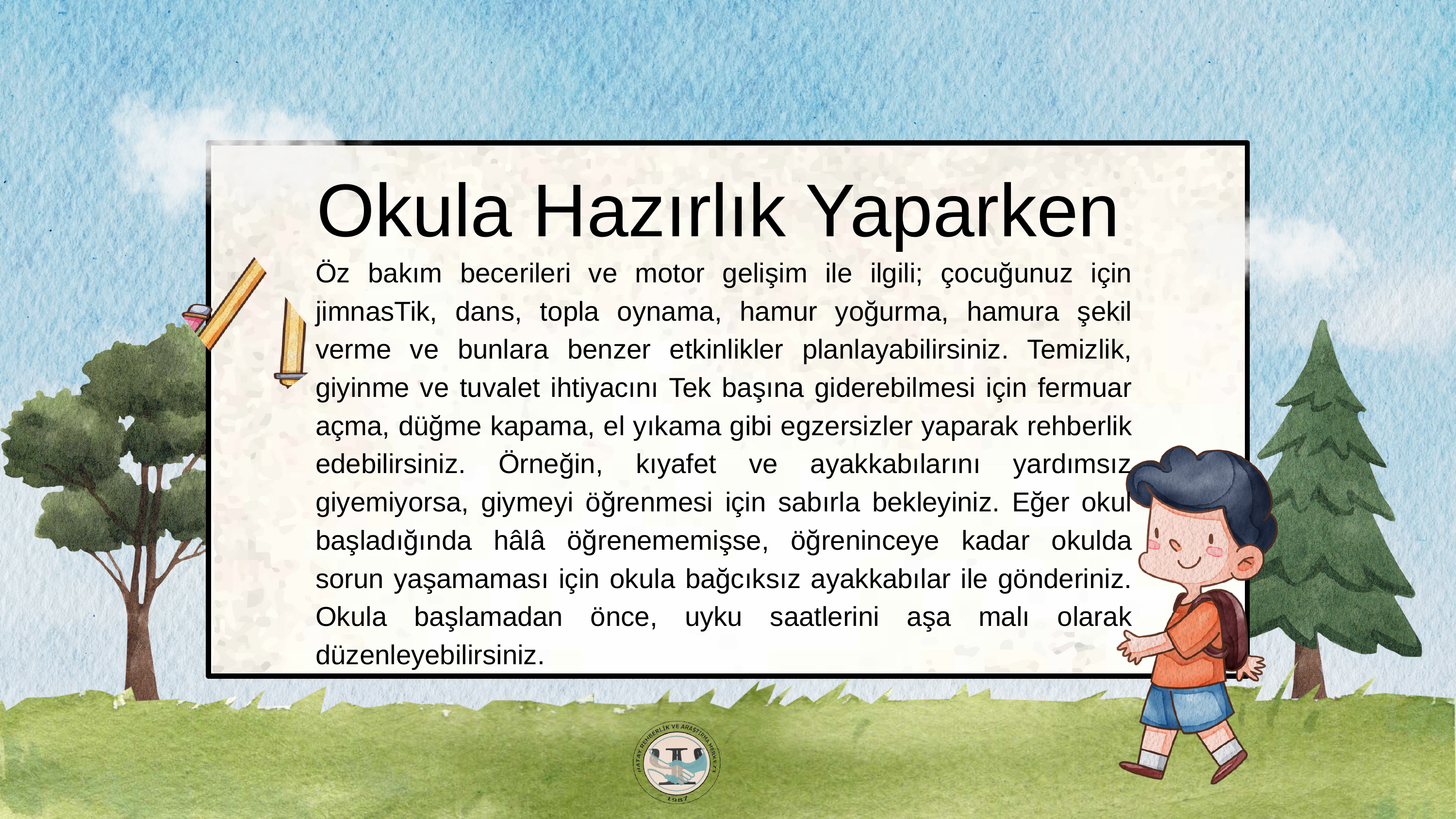

Okula Hazırlık Yaparken

Öz bakım becerileri ve motor gelişim ile ilgili; çocuğunuz için jimnasTik, dans, topla oynama, hamur yoğurma, hamura şekil verme ve bunlara benzer etkinlikler planlayabilirsiniz. Temizlik, giyinme ve tuvalet ihtiyacını Tek başına giderebilmesi için fermuar açma, düğme kapama, el yıkama gibi egzersizler yaparak rehberlik edebilirsiniz. Örneğin, kıyafet ve ayakkabılarını yardımsız giyemiyorsa, giymeyi öğrenmesi için sabırla bekleyiniz. Eğer okul başladığında hâlâ öğrenememişse, öğreninceye kadar okulda sorun yaşamaması için okula bağcıksız ayakkabılar ile gönderiniz. Okula başlamadan önce, uyku saatlerini aşa malı olarak düzenleyebilirsiniz.